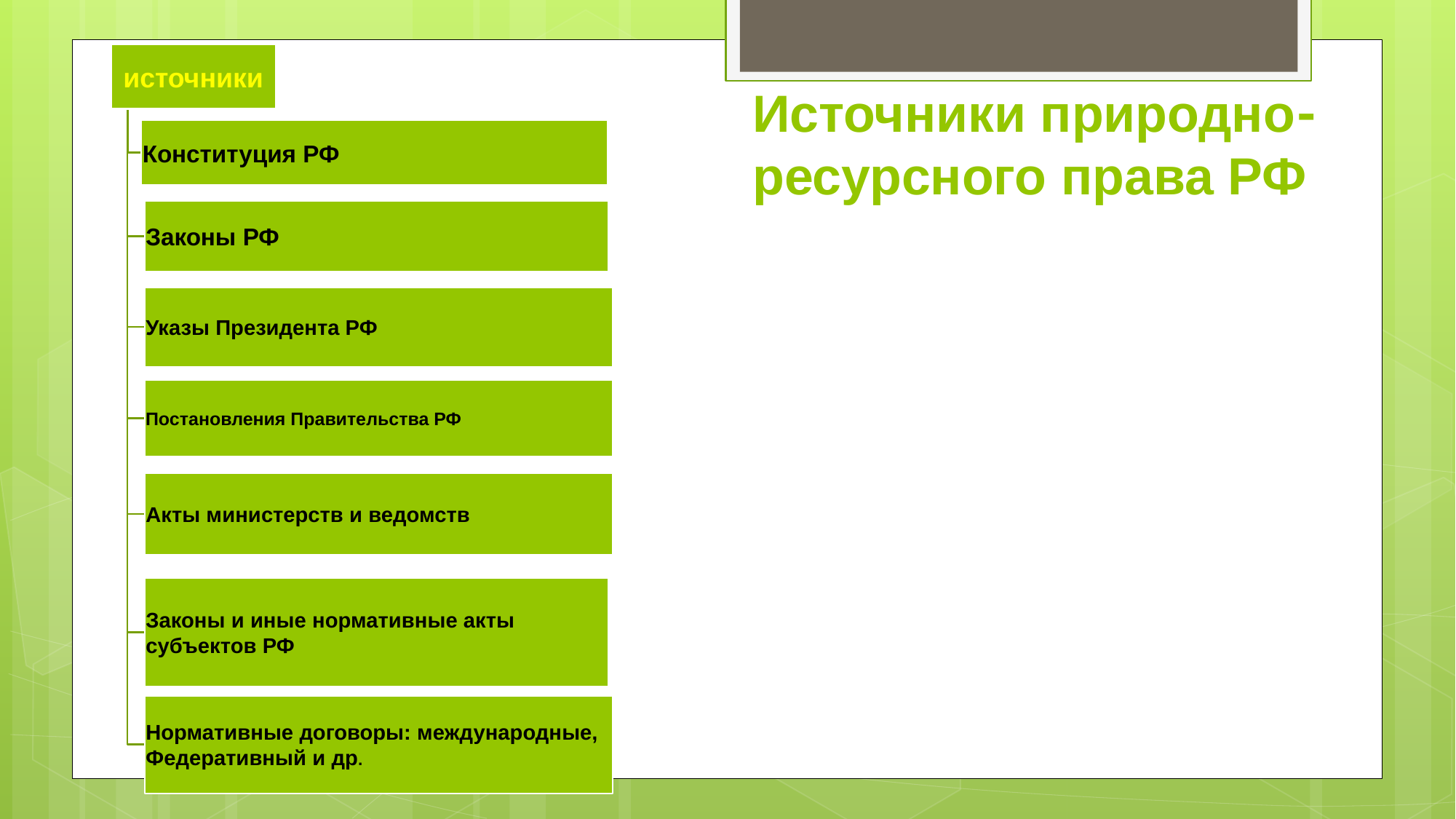

источники
Конституция РФ
Законы РФ
Указы Президента РФ
Постановления Правительства РФ
Акты министерств и ведомств
Законы и иные нормативные акты субъектов РФ
Нормативные договоры: международные, Федеративный и др.
# Источники природно- ресурсного права РФ